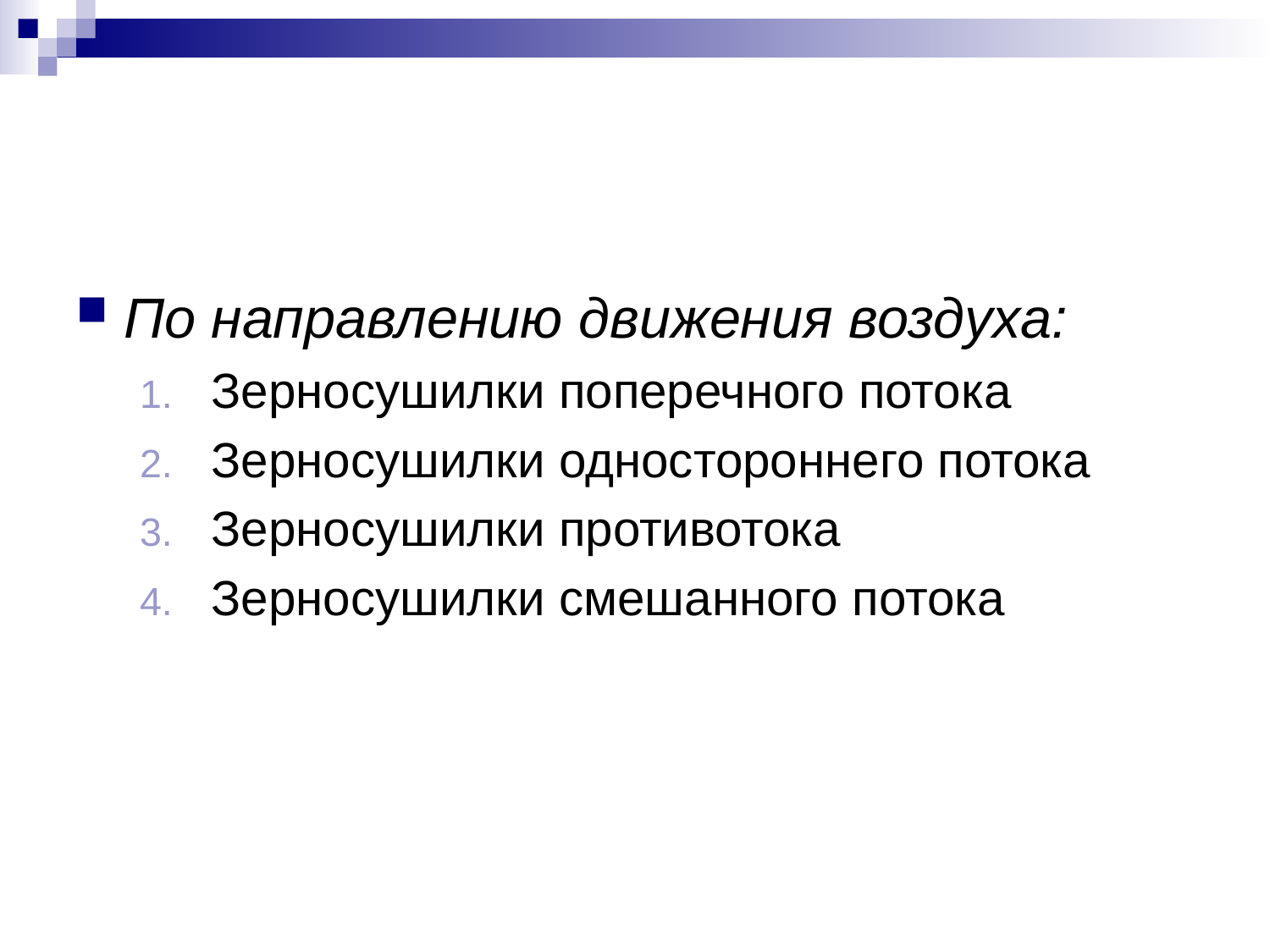

По направлению движения воздуха:
Зерносушилки поперечного потока
Зерносушилки одностороннего потока
Зерносушилки противотока
Зерносушилки смешанного потока